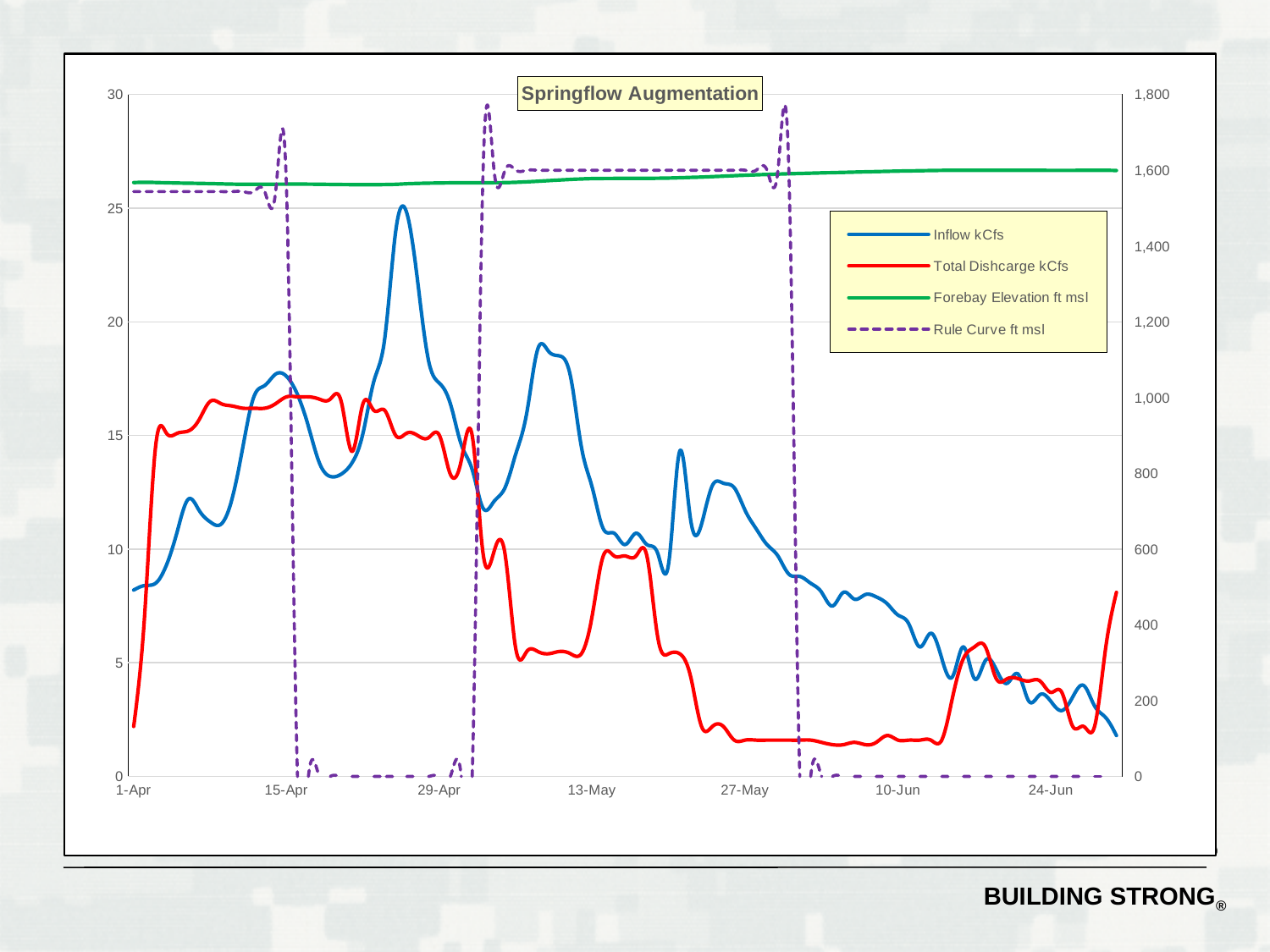

#

### Chart:

| Category | Inflow kCfs | Total Dishcarge kCfs | Forebay Elevation ft msl | Rule Curve ft msl |
|---|---|---|---|---|
| 42461 | 8.2 | 2.2 | 1567.64 | 1543.7000285714284 |
| 42462 | 8.4 | 7.1 | 1568.27 | 1543.7000285714284 |
| 42463 | 8.5 | 14.5 | 1567.79 | 1543.7000285714284 |
| 42464 | 9.3 | 15.1 | 1567.03 | 1543.7000285714284 |
| 42465 | 10.8 | 15.1 | 1566.38 | 1543.7000285714284 |
| 42466 | 12.2 | 15.2 | 1565.92 | 1543.7000285714284 |
| 42467 | 11.7 | 15.7 | 1565.51 | 1543.7000285714284 |
| 42468 | 11.2 | 16.5 | 1564.88 | 1543.7000285714284 |
| 42469 | 11.1 | 16.4 | 1564.17 | 1543.7000285714284 |
| 42470 | 12.2 | 16.3 | 1563.53 | 1543.7000285714284 |
| 42471 | 14.5 | 16.2 | 1563.16 | 1543.7000285714284 |
| 42472 | 16.7 | 16.2 | 1563.11 | 1543.7000285714284 |
| 42473 | 17.2 | 16.2 | 1563.21 | 1543.7000285714284 |
| 42474 | 17.7 | 16.4 | 1563.37 | 1543.7000285714284 |
| 42475 | 17.6 | 16.7 | 1563.51 | 1543.7000285714284 |
| 42476 | 16.8 | 16.7 | 1563.58 | None |
| 42477 | 15.4 | 16.7 | 1563.48 | None |
| 42478 | 13.8 | 16.6 | 1563.19 | None |
| 42479 | 13.2 | 16.6 | 1562.78 | None |
| 42480 | 13.3 | 16.5 | 1562.35 | None |
| 42481 | 13.8 | 14.3 | 1562.14 | None |
| 42482 | 15.1 | 16.4 | 1561.96 | None |
| 42483 | 17.4 | 16.1 | 1561.97 | None |
| 42484 | 19.3 | 16.1 | 1562.31 | None |
| 42485 | 24.0 | 15.0 | 1563.07 | None |
| 42486 | 24.8 | 15.1 | 1564.38 | None |
| 42487 | 21.8 | 15.0 | 1565.44 | None |
| 42488 | 18.3 | 14.9 | 1566.07 | None |
| 42489 | 17.3 | 15.0 | 1566.46 | None |
| 42490 | 16.4 | 13.3 | 1566.85 | None |
| 42491 | 14.6 | 13.9 | 1566.97 | None |
| 42492 | 13.5 | 15.0 | 1566.91 | None |
| 42493 | 11.8 | 9.8 | 1566.92 | 1600.0 |
| 42494 | 12.1 | 9.9 | 1567.21 | 1600.0 |
| 42495 | 12.7 | 9.8 | 1567.54 | 1600.0 |
| 42496 | 14.2 | 5.6 | 1568.31 | 1600.0 |
| 42497 | 16.0 | 5.5 | 1569.52 | 1600.0 |
| 42498 | 18.8 | 5.5 | 1571.05 | 1600.0 |
| 42499 | 18.7 | 5.4 | 1572.72 | 1600.0 |
| 42500 | 18.5 | 5.5 | 1574.34 | 1600.0 |
| 42501 | 17.6 | 5.4 | 1575.88 | 1600.0 |
| 42502 | 14.5 | 5.4 | 1577.14 | 1600.0 |
| 42503 | 12.7 | 7.1 | 1578.06 | 1600.0 |
| 42504 | 10.9 | 9.7 | 1578.37 | 1600.0 |
| 42505 | 10.7 | 9.7 | 1578.51 | 1600.0 |
| 42506 | 10.2 | 9.7 | 1578.6 | 1600.0 |
| 42507 | 10.7 | 9.7 | 1578.68 | 1600.0 |
| 42508 | 10.2 | 9.7 | 1578.79 | 1600.0 |
| 42509 | 9.8 | 6.1 | 1578.98 | 1600.0 |
| 42510 | 9.4 | 5.4 | 1579.5 | 1600.0 |
| 42511 | 14.3 | 5.4 | 1580.26 | 1600.0 |
| 42512 | 11.3 | 4.4 | 1581.19 | 1600.0 |
| 42513 | 11.1 | 2.2 | 1582.09 | 1600.0 |
| 42514 | 12.8 | 2.2 | 1583.22 | 1600.0 |
| 42515 | 12.9 | 2.2 | 1584.45 | 1600.0 |
| 42516 | 12.7 | 1.6 | 1585.72 | 1600.0 |
| 42517 | 11.7 | 1.6 | 1586.91 | 1600.0 |
| 42518 | 10.9 | 1.6 | 1587.98 | 1600.0 |
| 42519 | 10.2 | 1.6 | 1588.99 | 1600.0 |
| 42520 | 9.7 | 1.6 | 1589.92 | 1600.0 |
| 42521 | 8.9 | 1.6 | 1590.78 | 1600.0 |
| 42522 | 8.8 | 1.6 | 1591.56 | None |
| 42523 | 8.5 | 1.6 | 1592.33 | None |
| 42524 | 8.1 | 1.5 | 1593.06 | None |
| 42525 | 7.5 | 1.4 | 1593.77 | None |
| 42526 | 8.1 | 1.4 | 1594.45 | None |
| 42527 | 7.8 | 1.5 | 1595.14 | None |
| 42528 | 8.0 | 1.4 | 1595.83 | None |
| 42529 | 7.9 | 1.5 | 1596.52 | None |
| 42530 | 7.6 | 1.8 | 1597.17 | None |
| 42531 | 7.1 | 1.6 | 1597.78 | None |
| 42532 | 6.7 | 1.6 | 1598.34 | None |
| 42533 | 5.7 | 1.6 | 1598.83 | None |
| 42534 | 6.3 | 1.6 | 1599.29 | None |
| 42535 | 5.2 | 1.6 | 1599.69 | None |
| 42536 | 4.4 | 3.5 | 1599.97 | None |
| 42537 | 5.7 | 5.2 | 1600.0 | None |
| 42538 | 4.3 | 5.7 | 1599.93 | None |
| 42539 | 5.1 | 5.7 | 1599.84 | None |
| 42540 | 4.7 | 4.3 | 1599.84 | None |
| 42541 | 4.1 | 4.3 | 1599.83 | None |
| 42542 | 4.5 | 4.3 | 1599.85 | None |
| 42543 | 3.3 | 4.2 | 1599.79 | None |
| 42544 | 3.6 | 4.2 | 1599.72 | None |
| 42545 | 3.3 | 3.7 | 1599.67 | None |
| 42546 | 2.9 | 3.7 | 1599.6 | None |
| 42547 | 3.5 | 2.2 | 1599.65 | None |
| 42548 | 4.0 | 2.2 | 1599.82 | None |
| 42549 | 3.1 | 2.2 | 1599.95 | None |
| 42550 | 2.6 | 5.6 | 1599.89 | None |
| 42551 | 1.8 | 8.1 | 1599.39 | None |
|  | None | None | None | None |
|  | None | None | None | None |
|  | None | None | None | None |
|  | None | None | None | None |
|  | None | None | None | None |
|  | None | None | None | None |
|  | None | None | None | None |
|  | None | None | None | None |
|  | None | None | None | None |
|  | None | None | None | None |
|  | None | None | None | None |
|  | None | None | None | None |
|  | None | None | None | None |
|  | None | None | None | None |
|  | None | None | None | None |
|  | None | None | None | None |
|  | None | None | None | None |
|  | None | None | None | None |
|  | None | None | None | None |
|  | None | None | None | None |
|  | None | None | None | None |
|  | None | None | None | None |
|  | None | None | None | None |
|  | None | None | None | None |
|  | None | None | None | None |
|  | None | None | None | None |
|  | None | None | None | None |
|  | None | None | None | None |
|  | None | None | None | None |
|  | None | None | None | None |
|  | None | None | None | None |
|  | None | None | None | None |
|  | None | None | None | None |
|  | None | None | None | None |
|  | None | None | None | None |
|  | None | None | None | None |
|  | None | None | None | None |
|  | None | None | None | None |
|  | None | None | None | None |
|  | None | None | None | None |
|  | None | None | None | None |
|  | None | None | None | None |
|  | None | None | None | None |
|  | None | None | None | None |
|  | None | None | None | None |
|  | None | None | None | None |
|  | None | None | None | None |
|  | None | None | None | None |
|  | None | None | None | None |
|  | None | None | None | None |
|  | None | None | None | None |
|  | None | None | None | None |
|  | None | None | None | None |
|  | None | None | None | None |
|  | None | None | None | None |
|  | None | None | None | None |
|  | None | None | None | None |
|  | None | None | None | None |
|  | None | None | None | None |
|  | None | None | None | None |
|  | None | None | None | None |
|  | None | None | None | None |
|  | None | None | None | None |
|  | None | None | None | None |
|  | None | None | None | None |
|  | None | None | None | None |
|  | None | None | None | None |
|  | None | None | None | None |
|  | None | None | None | None |
|  | None | None | None | None |
|  | None | None | None | None |
|  | None | None | None | None |
|  | None | None | None | None |
|  | None | None | None | None |
|  | None | None | None | None |
|  | None | None | None | None |
|  | None | None | None | None |
|  | None | None | None | None |
|  | None | None | None | None |
|  | None | None | None | None |
|  | None | None | None | None |
|  | None | None | None | None |
|  | None | None | None | None |
|  | None | None | None | None |
|  | None | None | None | None |
|  | None | None | None | None |
|  | None | None | None | None |
|  | None | None | None | None |
|  | None | None | None | None |
|  | None | None | None | None |
|  | None | None | None | None |
|  | None | None | None | None |
|  | None | None | None | None |
|  | None | None | None | None |
|  | None | None | None | None |
|  | None | None | None | None |
|  | None | None | None | None |
|  | None | None | None | None |
|  | None | None | None | None |
|  | None | None | None | None |
|  | None | None | None | None |
|  | None | None | None | None |
|  | None | None | None | None |
|  | None | None | None | None |
|  | None | None | None | None |
|  | None | None | None | None |
|  | None | None | None | None |
|  | None | None | None | None |
|  | None | None | None | None |
|  | None | None | None | None |
|  | None | None | None | None |
|  | None | None | None | None |
|  | None | None | None | None |
|  | None | None | None | None |
|  | None | None | None | None |
|  | None | None | None | None |
|  | None | None | None | None |
|  | None | None | None | None |
|  | None | None | None | None |
|  | None | None | None | None |
|  | None | None | None | None |
|  | None | None | None | None |
|  | None | None | None | None |
|  | None | None | None | None |
|  | None | None | None | None |
|  | None | None | None | None |
|  | None | None | None | None |
|  | None | None | None | None |
|  | None | None | None | None |
|  | None | None | None | None |
|  | None | None | None | None |
|  | None | None | None | None |
|  | None | None | None | None |
|  | None | None | None | None |
|  | None | None | None | None |
|  | None | None | None | None |
|  | None | None | None | None |
|  | None | None | None | None |
|  | None | None | None | None |
|  | None | None | None | None |
|  | None | None | None | None |
|  | None | None | None | None |
|  | None | None | None | None |
|  | None | None | None | None |
|  | None | None | None | None |
|  | None | None | None | None |
|  | None | None | None | None |
|  | None | None | None | None |
|  | None | None | None | None |
|  | None | None | None | None |
|  | None | None | None | None |
|  | None | None | None | None |
|  | None | None | None | None |
|  | None | None | None | None |
|  | None | None | None | None |
|  | None | None | None | None |
|  | None | None | None | None |
|  | None | None | None | None |
|  | None | None | None | None |
|  | None | None | None | None |
|  | None | None | None | None |
|  | None | None | None | None |
|  | None | None | None | None |
|  | None | None | None | None |
|  | None | None | None | None |
|  | None | None | None | None |
|  | None | None | None | None |
|  | None | None | None | None |
|  | None | None | None | None |
|  | None | None | None | None |
|  | None | None | None | None |
|  | None | None | None | None |
|  | None | None | None | None |
|  | None | None | None | None |
|  | None | None | None | None |
|  | None | None | None | None |
|  | None | None | None | None |
|  | None | None | None | None |
|  | None | None | None | None |
|  | None | None | None | None |
|  | None | None | None | None |
|  | None | None | None | None |
|  | None | None | None | None |
|  | None | None | None | None |
|  | None | None | None | None |
|  | None | None | None | None |
|  | None | None | None | None |
|  | None | None | None | None |
|  | None | None | None | None |
|  | None | None | None | None |
|  | None | None | None | None |
|  | None | None | None | None |
|  | None | None | None | None |
|  | None | None | None | None |
|  | None | None | None | None |
|  | None | None | None | None |
|  | None | None | None | None |
|  | None | None | None | None |
|  | None | None | None | None |
|  | None | None | None | None |
|  | None | None | None | None |
|  | None | None | None | None |
|  | None | None | None | None |
|  | None | None | None | None |
|  | None | None | None | None |
|  | None | None | None | None |
|  | None | None | None | None |
|  | None | None | None | None |
|  | None | None | None | None |
|  | None | None | None | None |
|  | None | None | None | None |
|  | None | None | None | None |
|  | None | None | None | None |
|  | None | None | None | None |
|  | None | None | None | None |
|  | None | None | None | None |
|  | None | None | None | None |
|  | None | None | None | None |
|  | None | None | None | None |
|  | None | None | None | None |
|  | None | None | None | None |
|  | None | None | None | None |
|  | None | None | None | None |
|  | None | None | None | None |
|  | None | None | None | None |
|  | None | None | None | None |
|  | None | None | None | None |
|  | None | None | None | None |
|  | None | None | None | None |
|  | None | None | None | None |
|  | None | None | None | None |
|  | None | None | None | None |
|  | None | None | None | None |
|  | None | None | None | None |
|  | None | None | None | None |
|  | None | None | None | None |
|  | None | None | None | None |
|  | None | None | None | None |
|  | None | None | None | None |
|  | None | None | None | None |
|  | None | None | None | None |
|  | None | None | None | None |
|  | None | None | None | None |
|  | None | None | None | None |
|  | None | None | None | None |
|  | None | None | None | None |
|  | None | None | None | None |
|  | None | None | None | None |
|  | None | None | None | None |
|  | None | None | None | None |
|  | None | None | None | None |
|  | None | None | None | None |
|  | None | None | None | None |
|  | None | None | None | None |
|  | None | None | None | None |
|  | None | None | None | None |
|  | None | None | None | None |
|  | None | None | None | None |
|  | None | None | None | None |
|  | None | None | None | None |
|  | None | None | None | None |
|  | None | None | None | None |
|  | None | None | None | None |
|  | None | None | None | None |
|  | None | None | None | None |
|  | None | None | None | None |
|  | None | None | None | None |
|  | None | None | None | None |
|  | None | None | None | None |
|  | None | None | None | None |
|  | None | None | None | None |
|  | None | None | None | None |
|  | None | None | None | None |
|  | None | None | None | None |
|  | None | None | None | None |
|  | None | None | None | None |
|  | None | None | None | None |